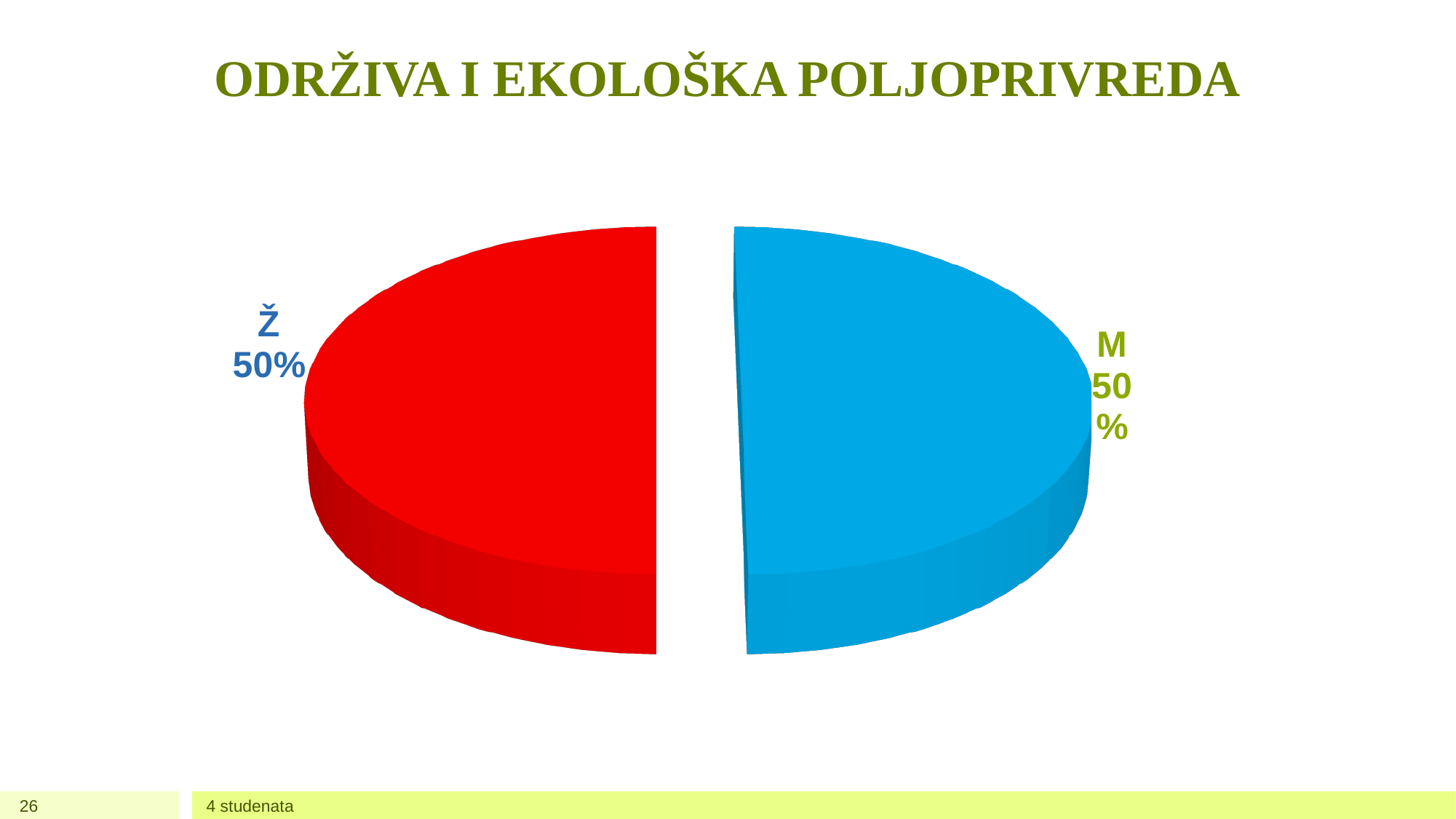

# ODRŽIVA I EKOLOŠKA POLJOPRIVREDA

[unsupported chart]

26
4 studenata